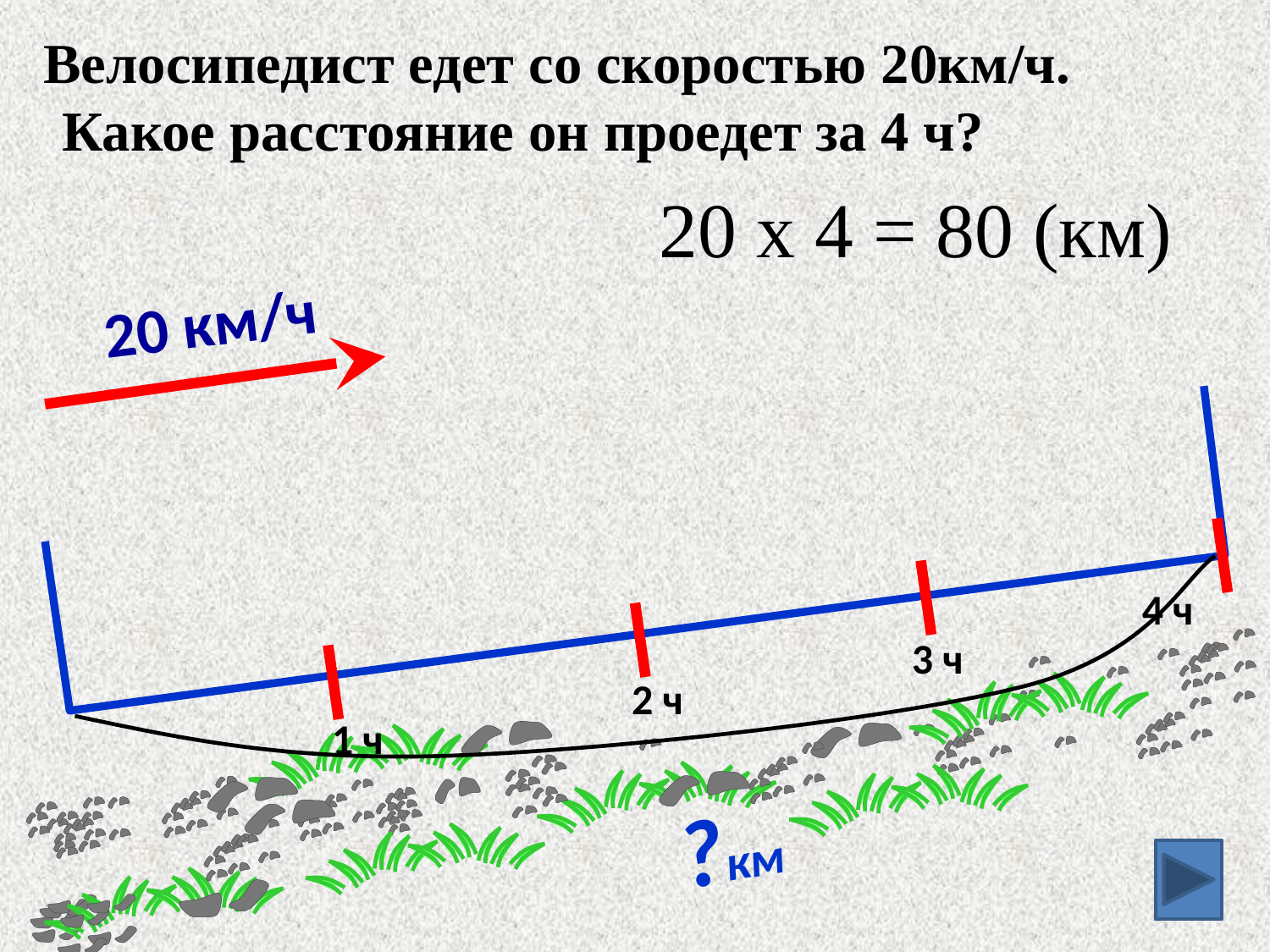

Велосипедист едет со скоростью 20км/ч.
  Какое расстояние он проедет за 4 ч?
20 х 4 = 80 (км)
20 км/ч

4 ч

3 ч

2 ч

1 ч
?км